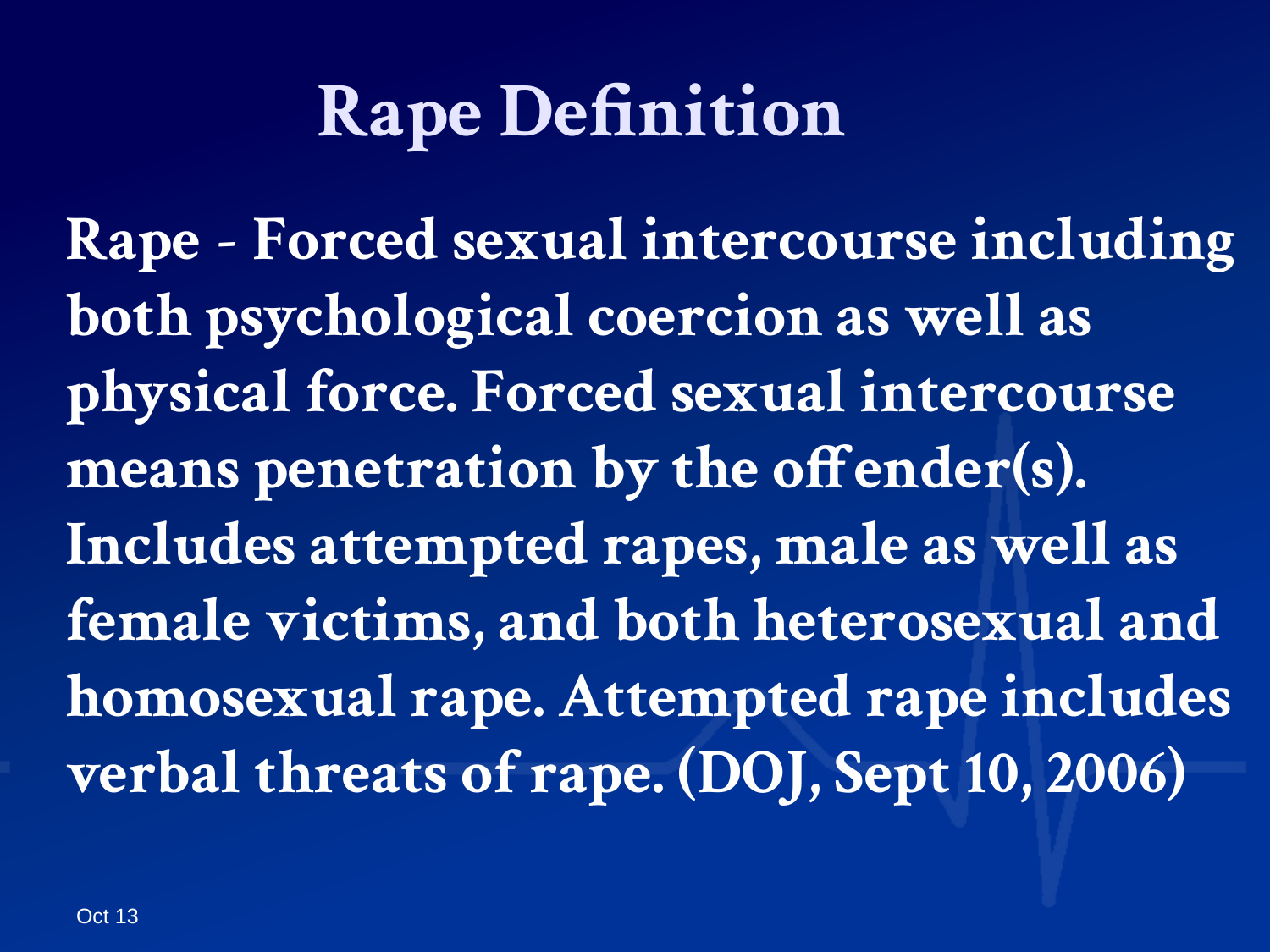

# Rape Definition
Rape - Forced sexual intercourse including both psychological coercion as well as physical force. Forced sexual intercourse means penetration by the offender(s). Includes attempted rapes, male as well as female victims, and both heterosexual and homosexual rape. Attempted rape includes verbal threats of rape. (DOJ, Sept 10, 2006)
Oct 13